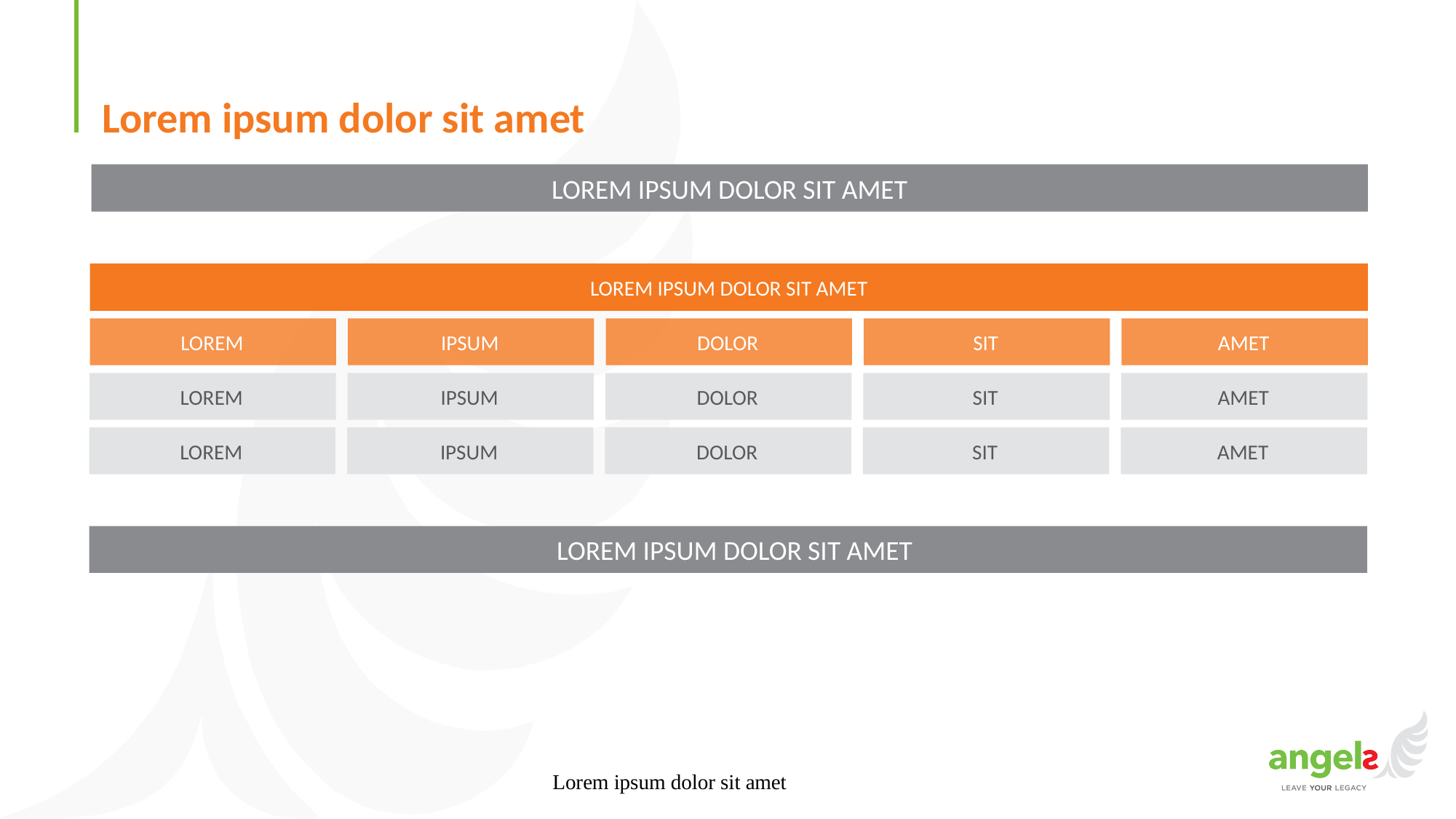

# Lorem ipsum dolor sit amet
LOREM IPSUM DOLOR SIT AMET
LOREM IPSUM DOLOR SIT AMET
LOREM
IPSUM
DOLOR
SIT
AMET
LOREM
IPSUM
DOLOR
SIT
AMET
LOREM
IPSUM
DOLOR
SIT
AMET
LOREM IPSUM DOLOR SIT AMET
Lorem ipsum dolor sit amet